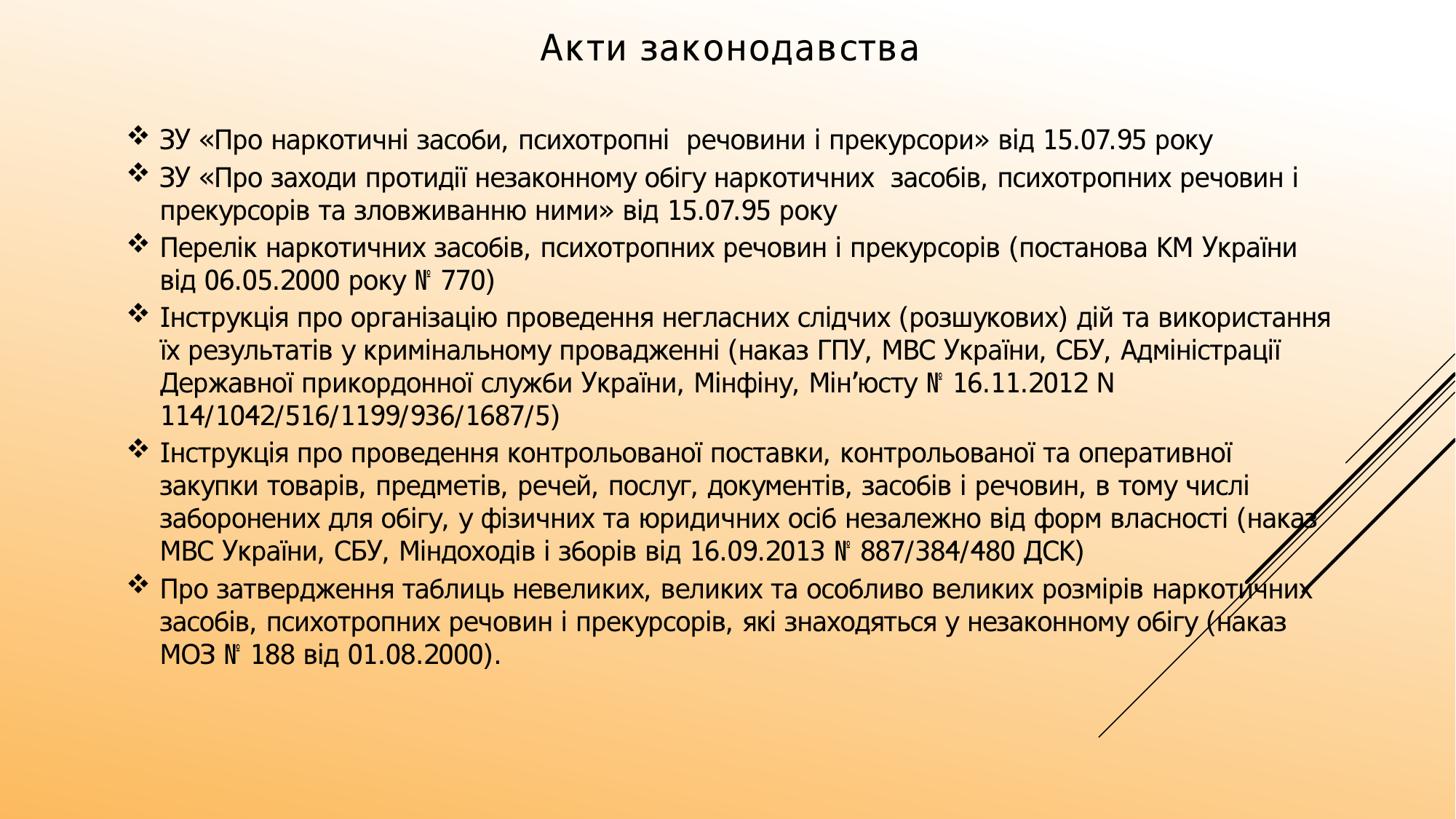

Акти законодавства
ЗУ «Про наркотичні засоби, психотропні  речовини і прекурсори» від 15.07.95 року
ЗУ «Про заходи протидії незаконному обігу наркотичних  засобів, психотропних речовин і прекурсорів та зловживанню ними» від 15.07.95 року
Перелік наркотичних засобів, психотропних речовин і прекурсорів (постанова КМ України від 06.05.2000 року № 770)
Інструкція про організацію проведення негласних слідчих (розшукових) дій та використання їх результатів у кримінальному провадженні (наказ ГПУ, МВС України, СБУ, Адміністрації Державної прикордонної служби України, Мінфіну, Мін’юсту № 16.11.2012 N 114/1042/516/1199/936/1687/5)
Інструкція про проведення контрольованої поставки, контрольованої та оперативної закупки товарів, предметів, речей, послуг, документів, засобів і речовин, в тому числі заборонених для обігу, у фізичних та юридичних осіб незалежно від форм власності (наказ МВС України, СБУ, Міндоходів і зборів від 16.09.2013 № 887/384/480 ДСК)
Про затвердження таблиць невеликих, великих та особливо великих розмірів наркотичних засобів, психотропних речовин і прекурсорів, які знаходяться у незаконному обігу (наказ МОЗ № 188 від 01.08.2000).

2